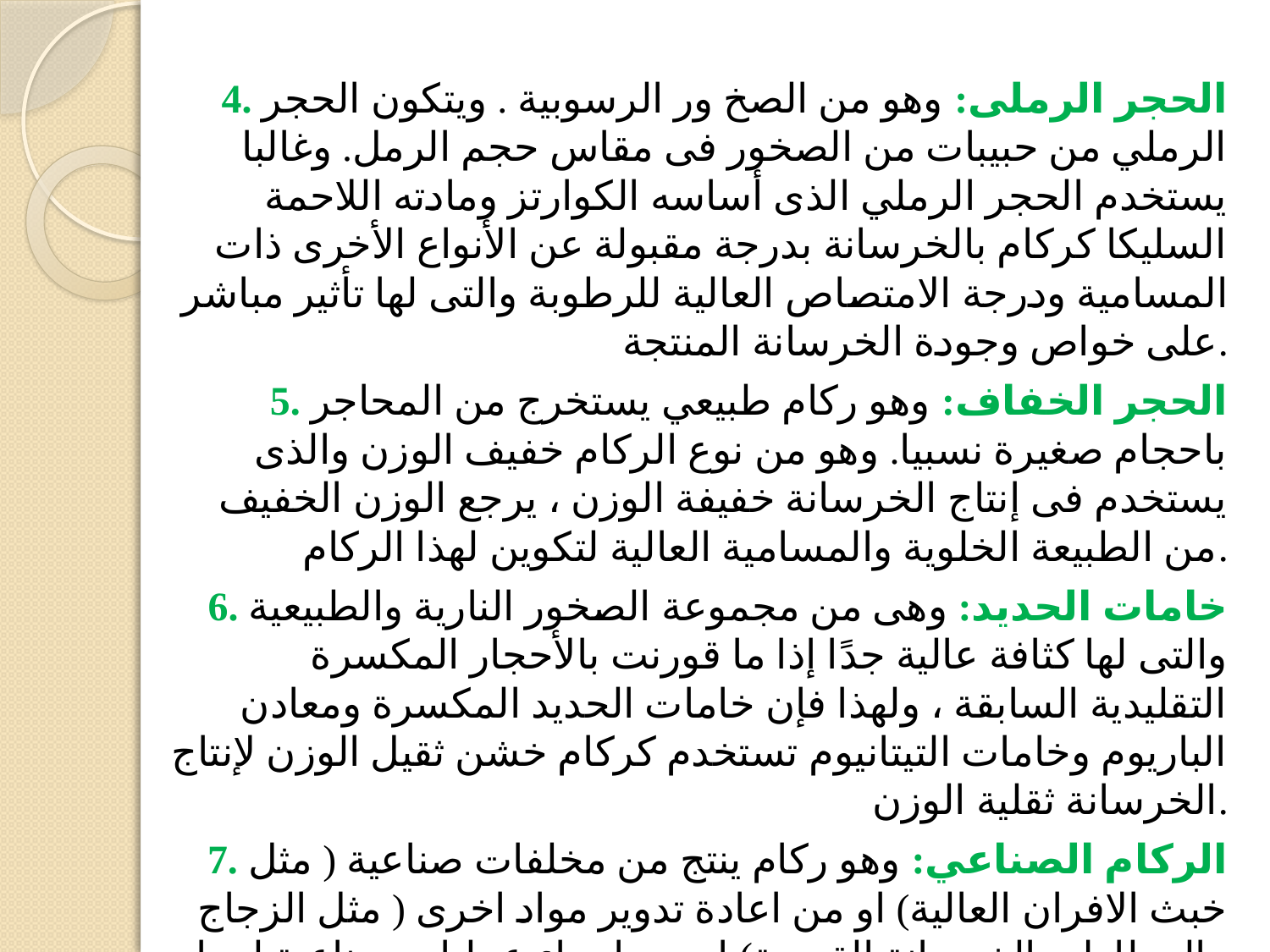

4. الحجر الرملى: وھو من الصخ ور الرسوبیة . ویتكون الحجر الرملي من حبیبات من الصخور فى مقاس حجم الرمل. وغالبا یستخدم الحجر الرملي الذى أساسه الكوارتز ومادته اللاحمة السلیكا كركام بالخرسانة بدرجة مقبولة عن الأنواع الأخرى ذات المسامیة ودرجة الامتصاص العالیة للرطوبة والتى لھا تأثیر مباشر على خواص وجودة الخرسانة المنتجة.
5. الحجر الخفاف: وھو ركام طبيعي یستخرج من المحاجر باحجام صغیرة نسبیا. وھو من نوع الركام خفیف الوزن والذى یستخدم فى إنتاج الخرسانة خفیفة الوزن ، یرجع الوزن الخفیف من الطبیعة الخلویة والمسامیة العالیة لتكوین لھذا الركام.
6. خامات الحدید: وھى من مجموعة الصخور الناریة والطبیعیة والتى لھا كثافة عالیة جدًا إذا ما قورنت بالأحجار المكسرة التقلیدیة السابقة ، ولھذا فإن خامات الحدید المكسرة ومعادن الباریوم وخامات التیتانیوم تستخدم كركام خشن ثقیل الوزن لإنتاج الخرسانة ثقلیة الوزن.
7. الركام الصناعي: وھو ركام ينتج من مخلفات صناعیة ( مثل خبث الافران العالیة) او من اعادة تدویر مواد اخرى ( مثل الزجاج والمطاط و الخرسانة القدیمة) او من اجراء عملیات صناعیة لمواد موجودة في الطبیعة ( مثل الطین الممدد).